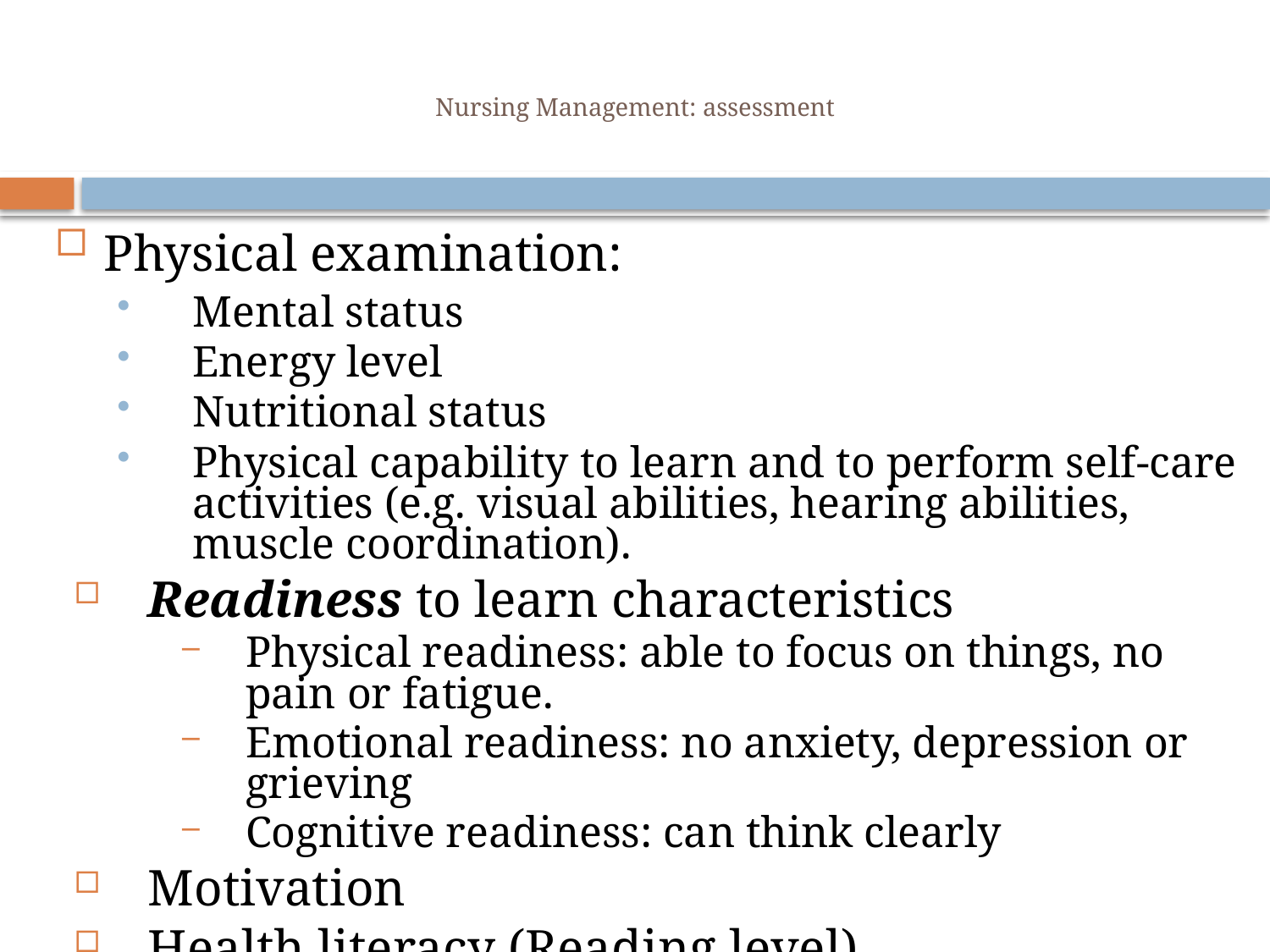

# Nursing Management: assessment
 Physical examination:
Mental status
Energy level
Nutritional status
Physical capability to learn and to perform self-care activities (e.g. visual abilities, hearing abilities, muscle coordination).
Readiness to learn characteristics
Physical readiness: able to focus on things, no pain or fatigue.
Emotional readiness: no anxiety, depression or grieving
Cognitive readiness: can think clearly
Motivation
Health literacy (Reading level)